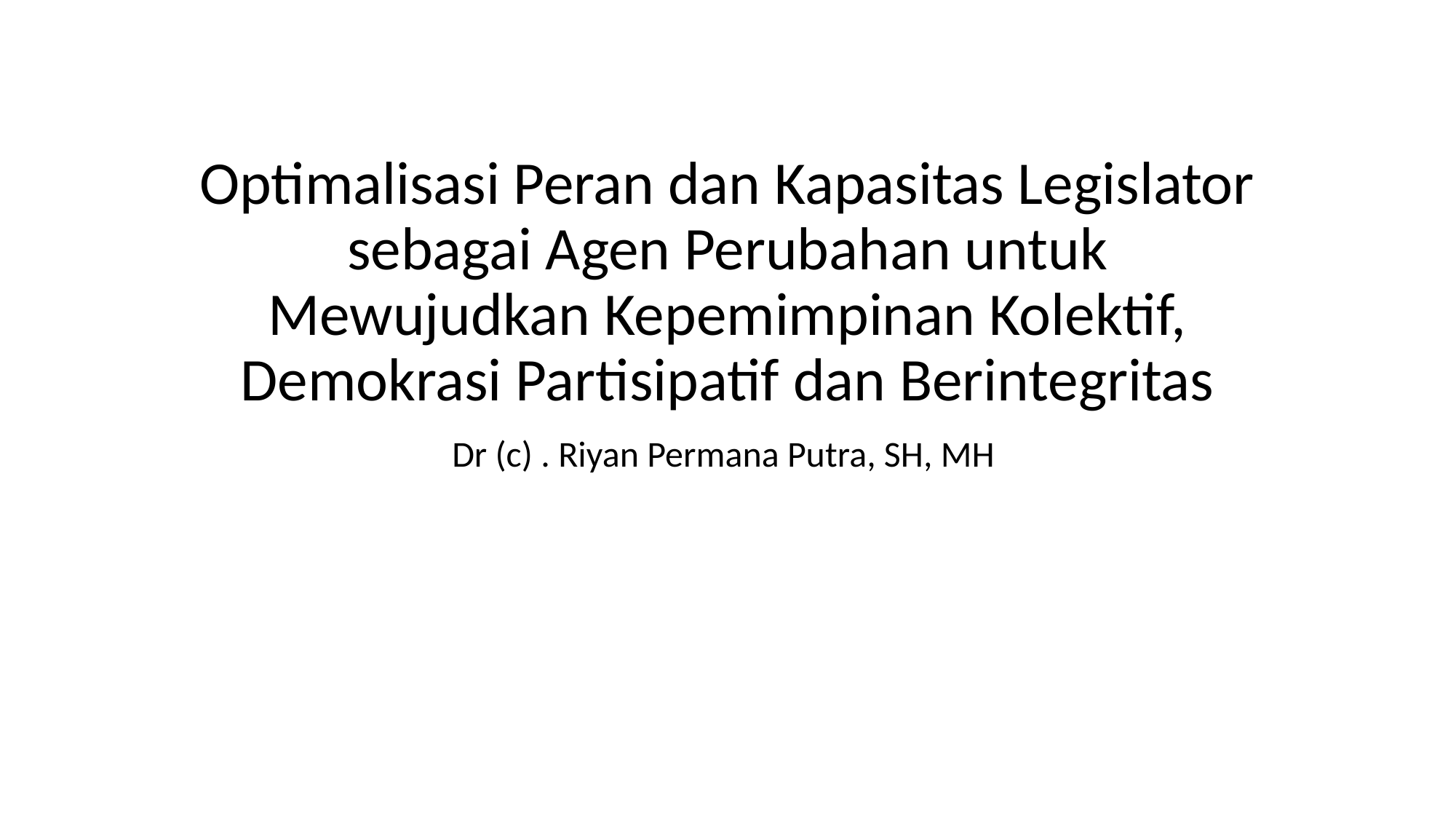

# Optimalisasi Peran dan Kapasitas Legislator sebagai Agen Perubahan untuk Mewujudkan Kepemimpinan Kolektif, Demokrasi Partisipatif dan Berintegritas
Dr (c) . Riyan Permana Putra, SH, MH